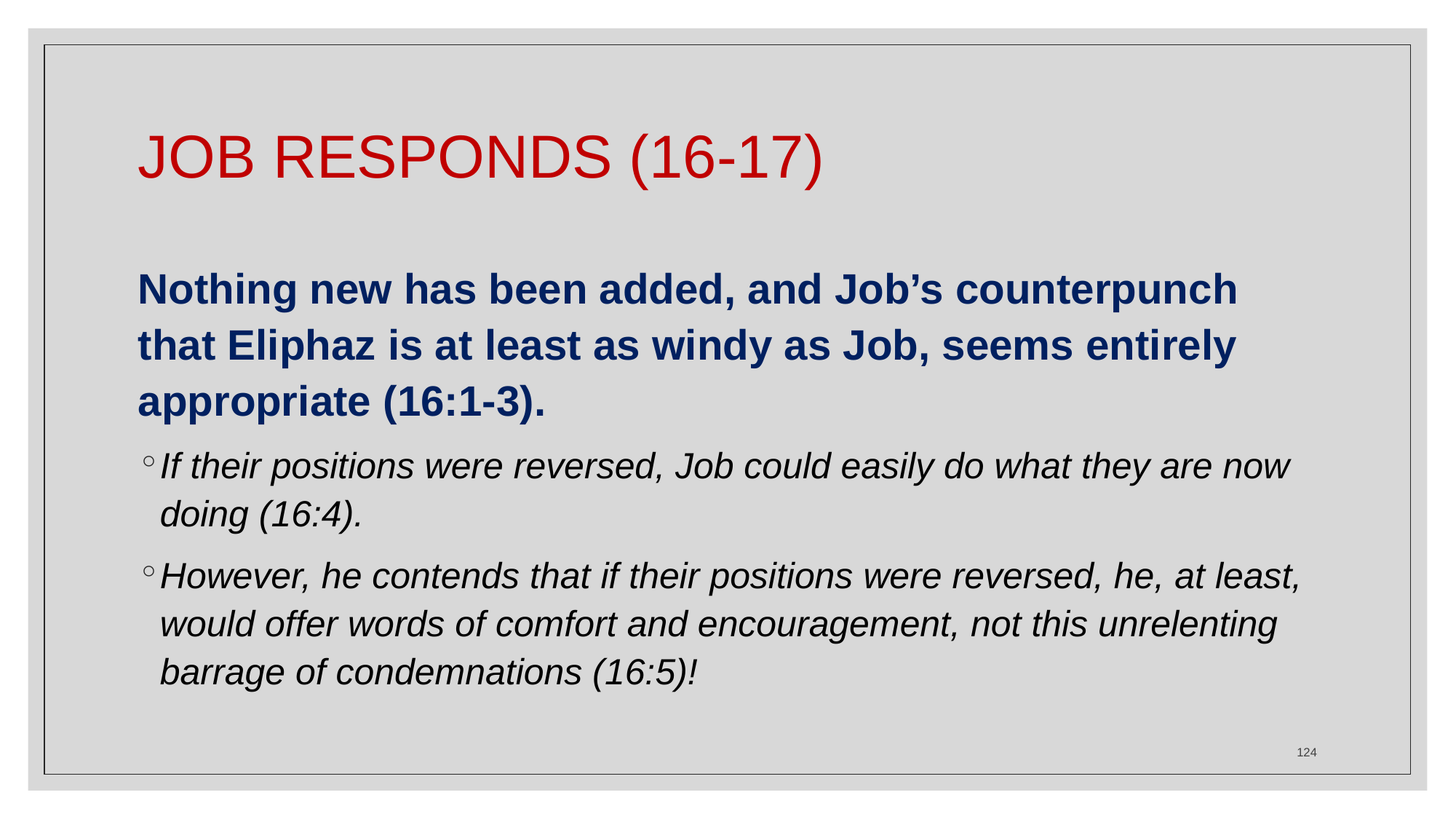

# JOB RESPONDS (16-17)
Nothing new has been added, and Job’s counterpunch that Eliphaz is at least as windy as Job, seems entirely appropriate (16:1-3).
If their positions were reversed, Job could easily do what they are now doing (16:4).
However, he contends that if their positions were reversed, he, at least, would offer words of comfort and encouragement, not this unrelenting barrage of condemnations (16:5)!
124